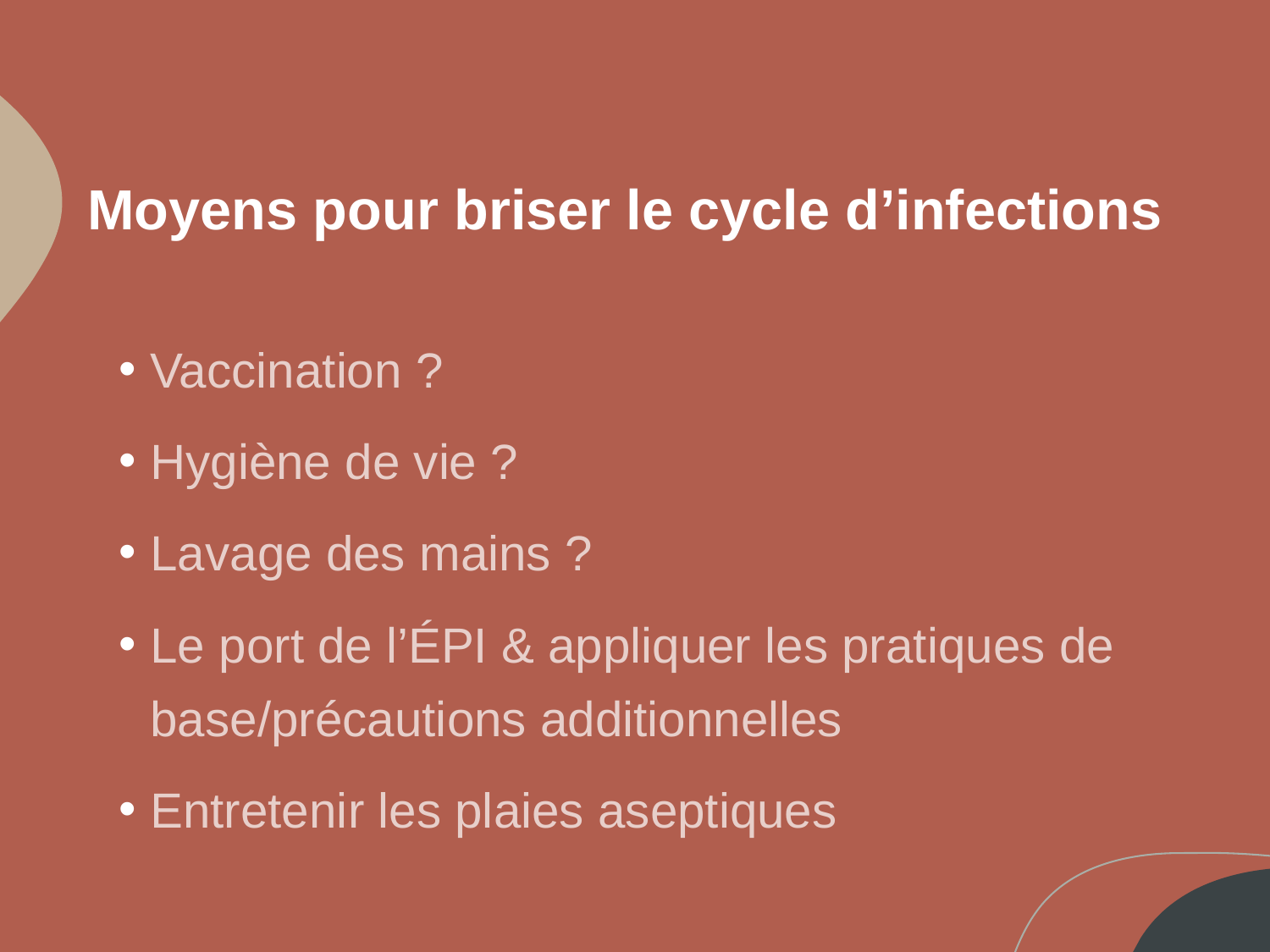

# Moyens pour briser le cycle d’infections
Vaccination ?
Hygiène de vie ?
Lavage des mains ?
Le port de l’ÉPI & appliquer les pratiques de base/précautions additionnelles
Entretenir les plaies aseptiques